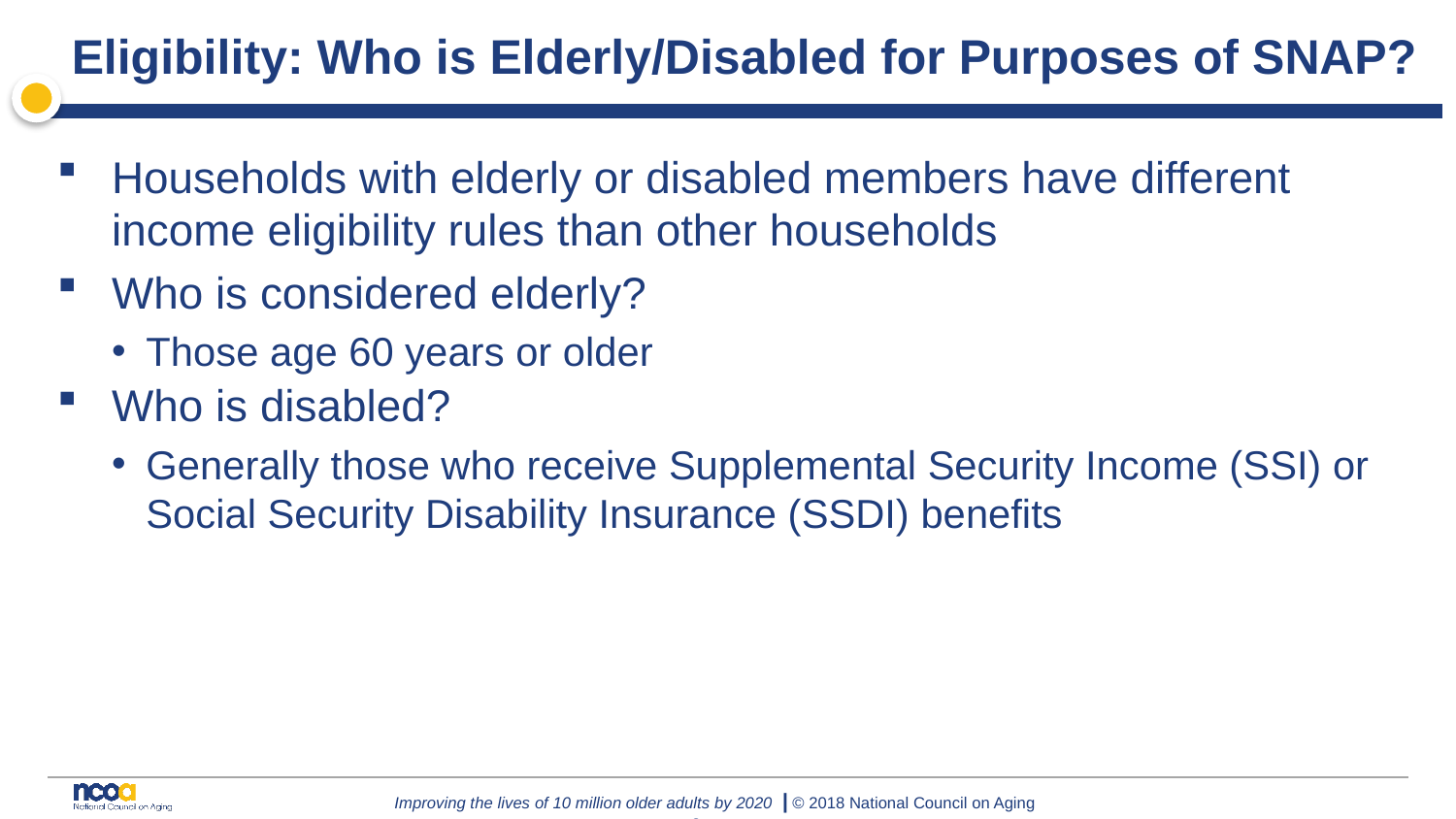

# Eligibility: Who is Elderly/Disabled for Purposes of SNAP?
Households with elderly or disabled members have different income eligibility rules than other households
Who is considered elderly?
Those age 60 years or older
Who is disabled?
Generally those who receive Supplemental Security Income (SSI) or Social Security Disability Insurance (SSDI) benefits